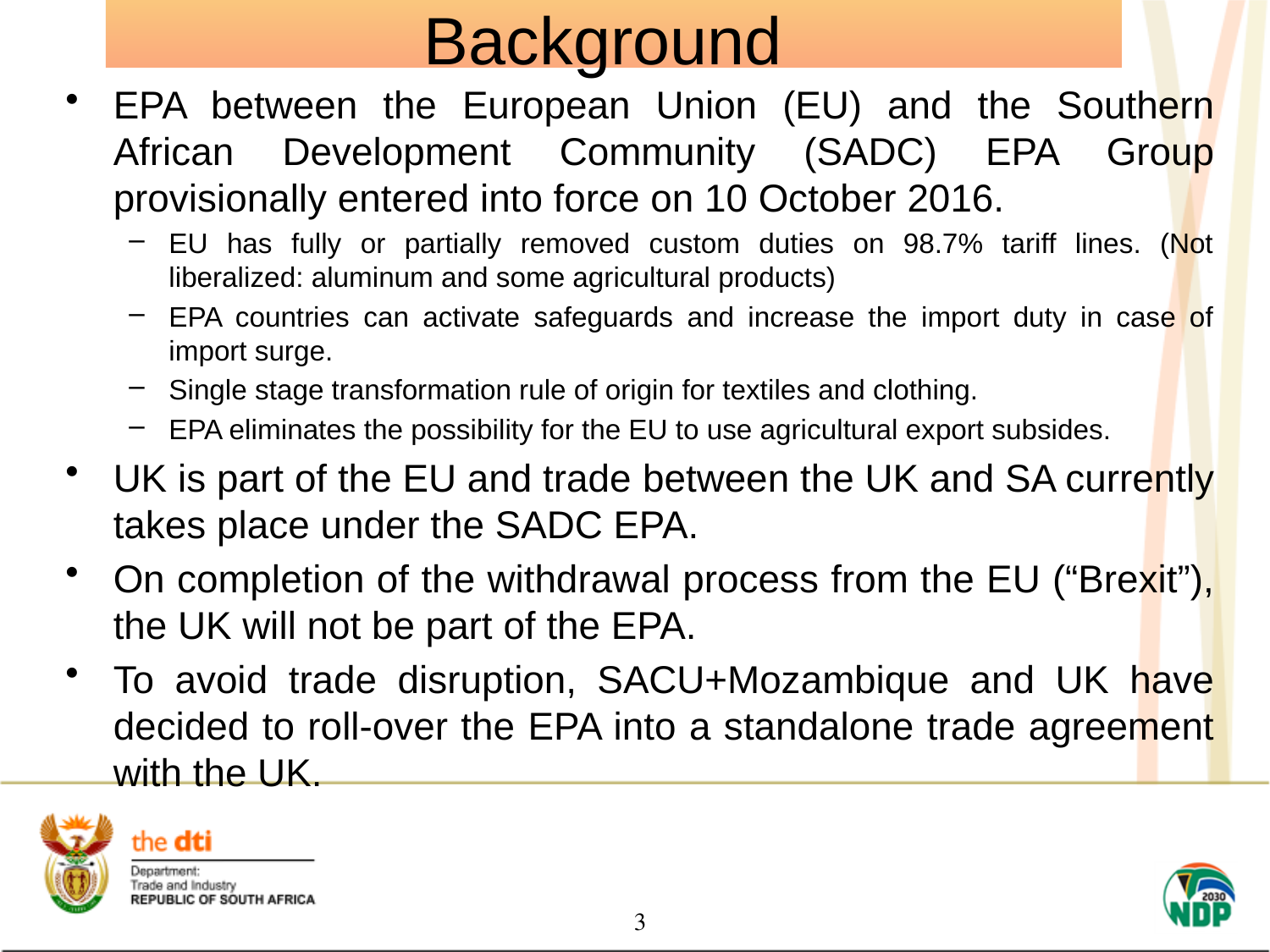

Background
EPA between the European Union (EU) and the Southern African Development Community (SADC) EPA Group provisionally entered into force on 10 October 2016.
EU has fully or partially removed custom duties on 98.7% tariff lines. (Not liberalized: aluminum and some agricultural products)
EPA countries can activate safeguards and increase the import duty in case of import surge.
Single stage transformation rule of origin for textiles and clothing.
EPA eliminates the possibility for the EU to use agricultural export subsides.
UK is part of the EU and trade between the UK and SA currently takes place under the SADC EPA.
On completion of the withdrawal process from the EU (“Brexit”), the UK will not be part of the EPA.
To avoid trade disruption, SACU+Mozambique and UK have decided to roll-over the EPA into a standalone trade agreement with the UK.
3